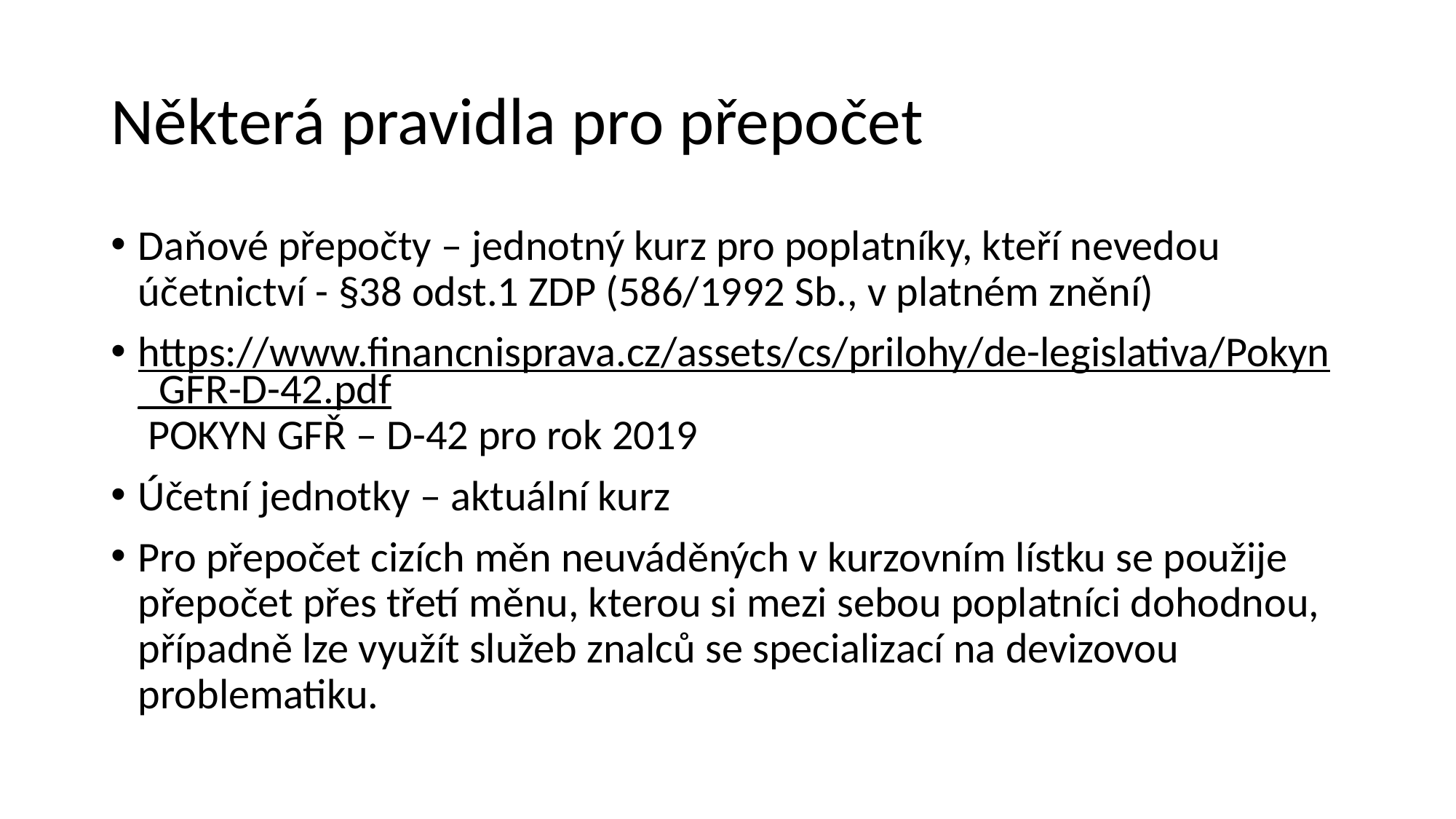

# Některá pravidla pro přepočet
Daňové přepočty – jednotný kurz pro poplatníky, kteří nevedou účetnictví - §38 odst.1 ZDP (586/1992 Sb., v platném znění)
https://www.financnisprava.cz/assets/cs/prilohy/de-legislativa/Pokyn_GFR-D-42.pdf POKYN GFŘ – D-42 pro rok 2019
Účetní jednotky – aktuální kurz
Pro přepočet cizích měn neuváděných v kurzovním lístku se použije přepočet přes třetí měnu, kterou si mezi sebou poplatníci dohodnou, případně lze využít služeb znalců se specializací na devizovou problematiku.